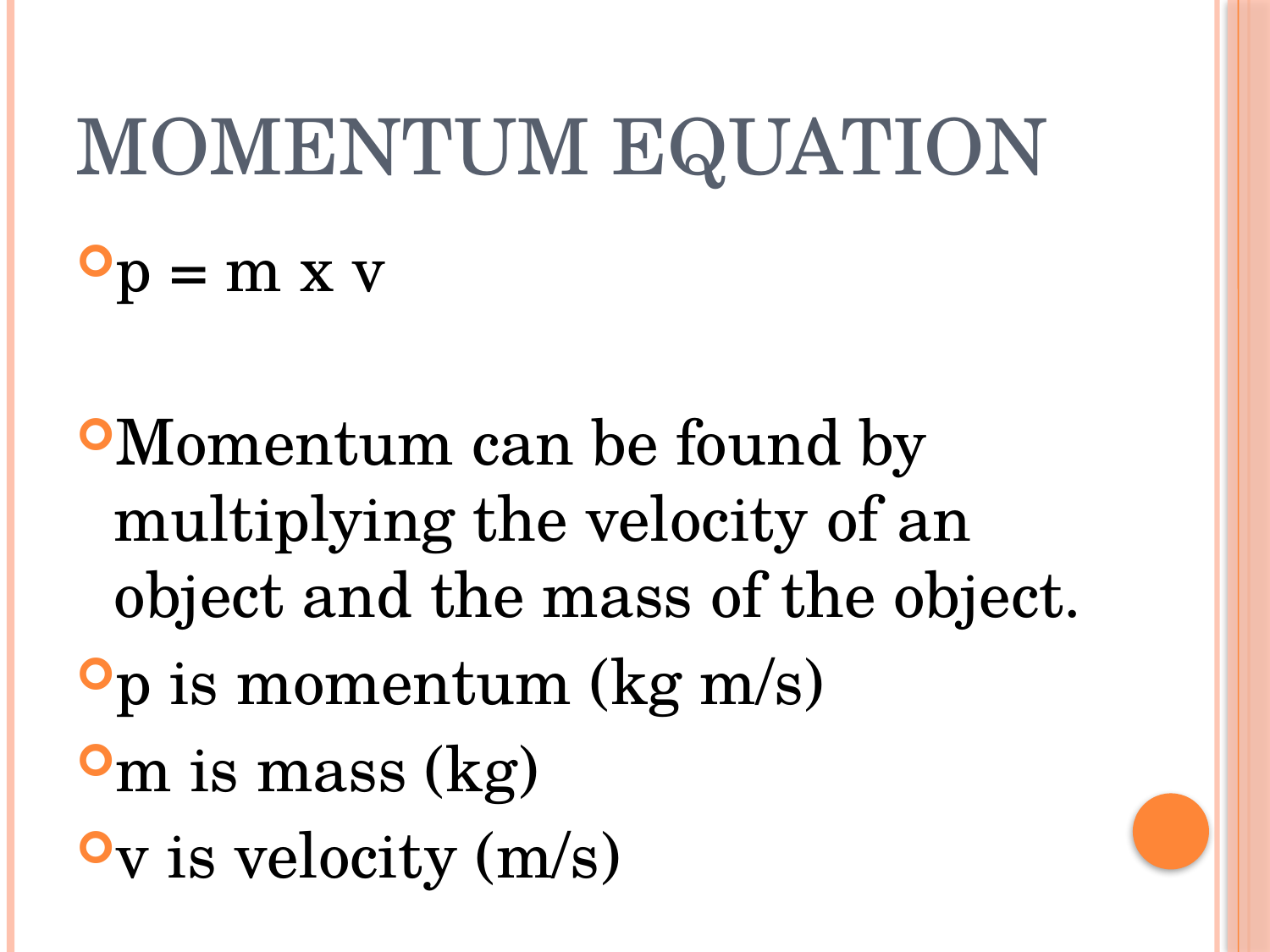

# Momentum Equation
p = m x v

Momentum can be found by multiplying the velocity of an object and the mass of the object.
p is momentum (kg m/s)
m is mass (kg)
v is velocity (m/s)